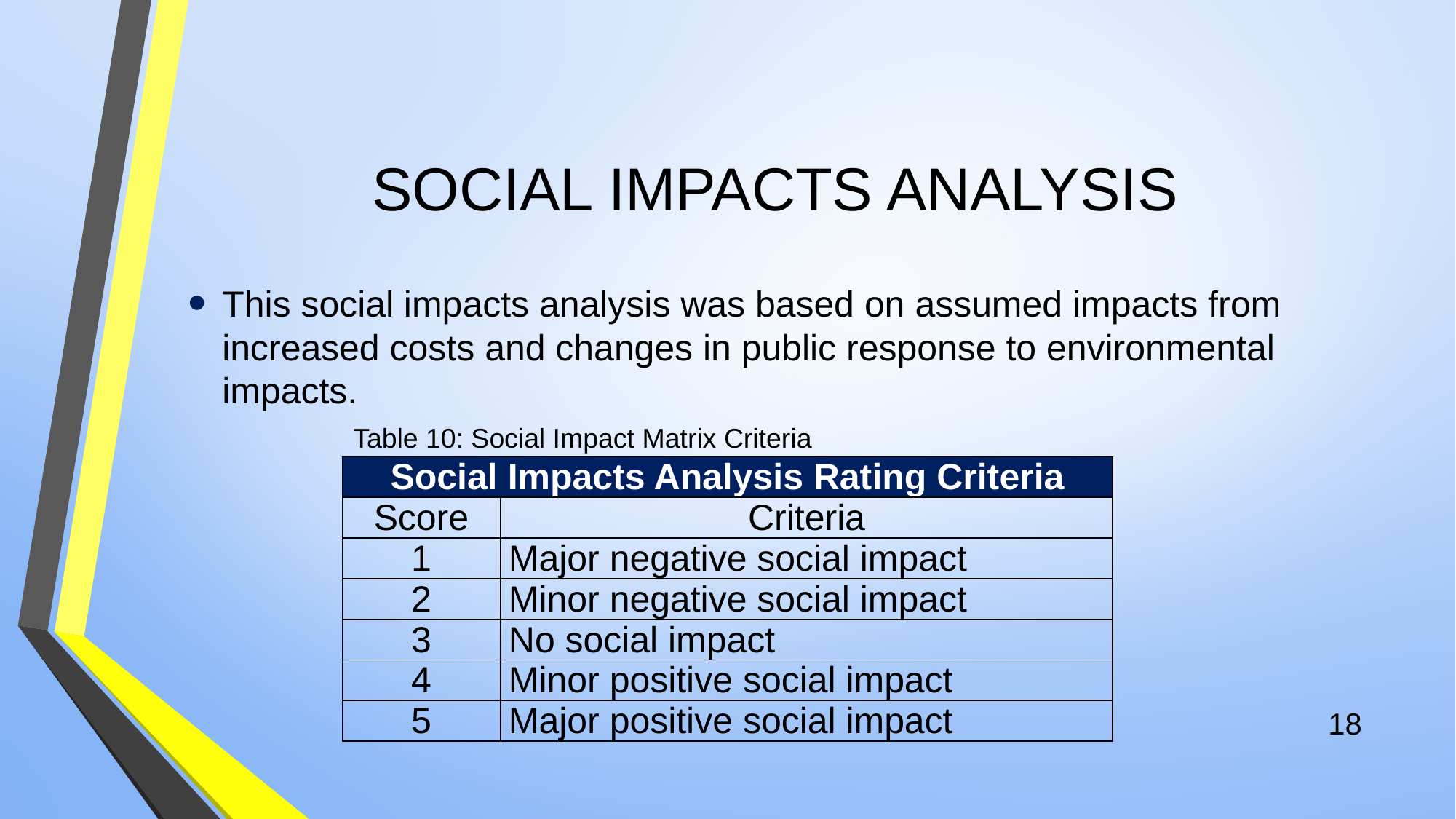

# SOCIAL IMPACTS ANALYSIS
This social impacts analysis was based on assumed impacts from increased costs and changes in public response to environmental impacts.
Table 10: Social Impact Matrix Criteria
| Social Impacts Analysis Rating Criteria |  |
| --- | --- |
| Score | Criteria |
| 1 | Major negative social impact |
| 2 | Minor negative social impact |
| 3 | No social impact |
| 4 | Minor positive social impact |
| 5 | Major positive social impact |
18